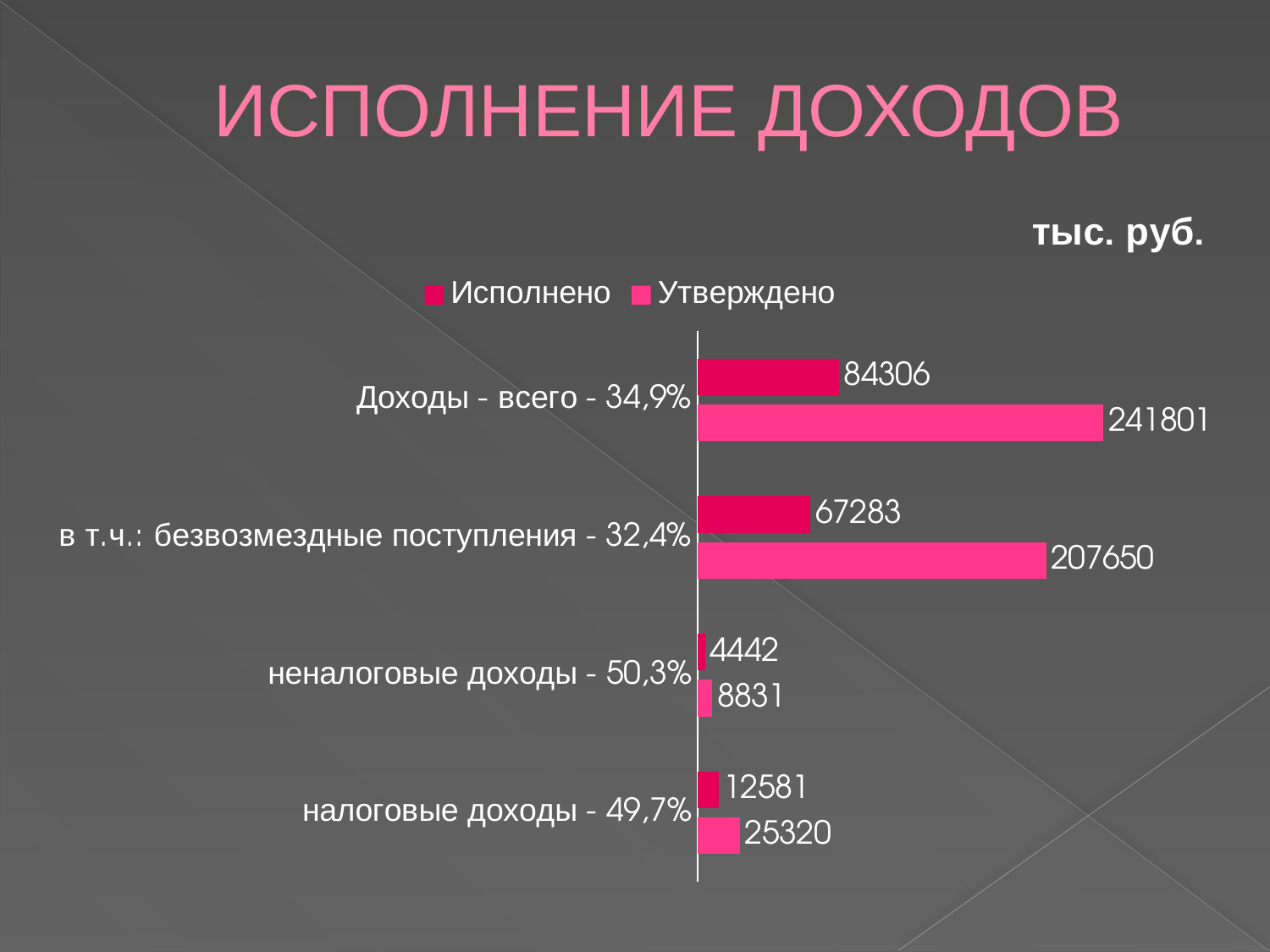

# ИСПОЛНЕНИЕ ДОХОДОВ

### Chart: тыс. руб.

| Category | Утверждено | Исполнено |
|---|---|---|
| налоговые доходы - 49,7% | 25320.0 | 12581.0 |
| неналоговые доходы - 50,3% | 8831.0 | 4442.0 |
| в т.ч.: безвозмездные поступления - 32,4% | 207650.0 | 67283.0 |
| Доходы - всего - 34,9% | 241801.0 | 84306.0 |